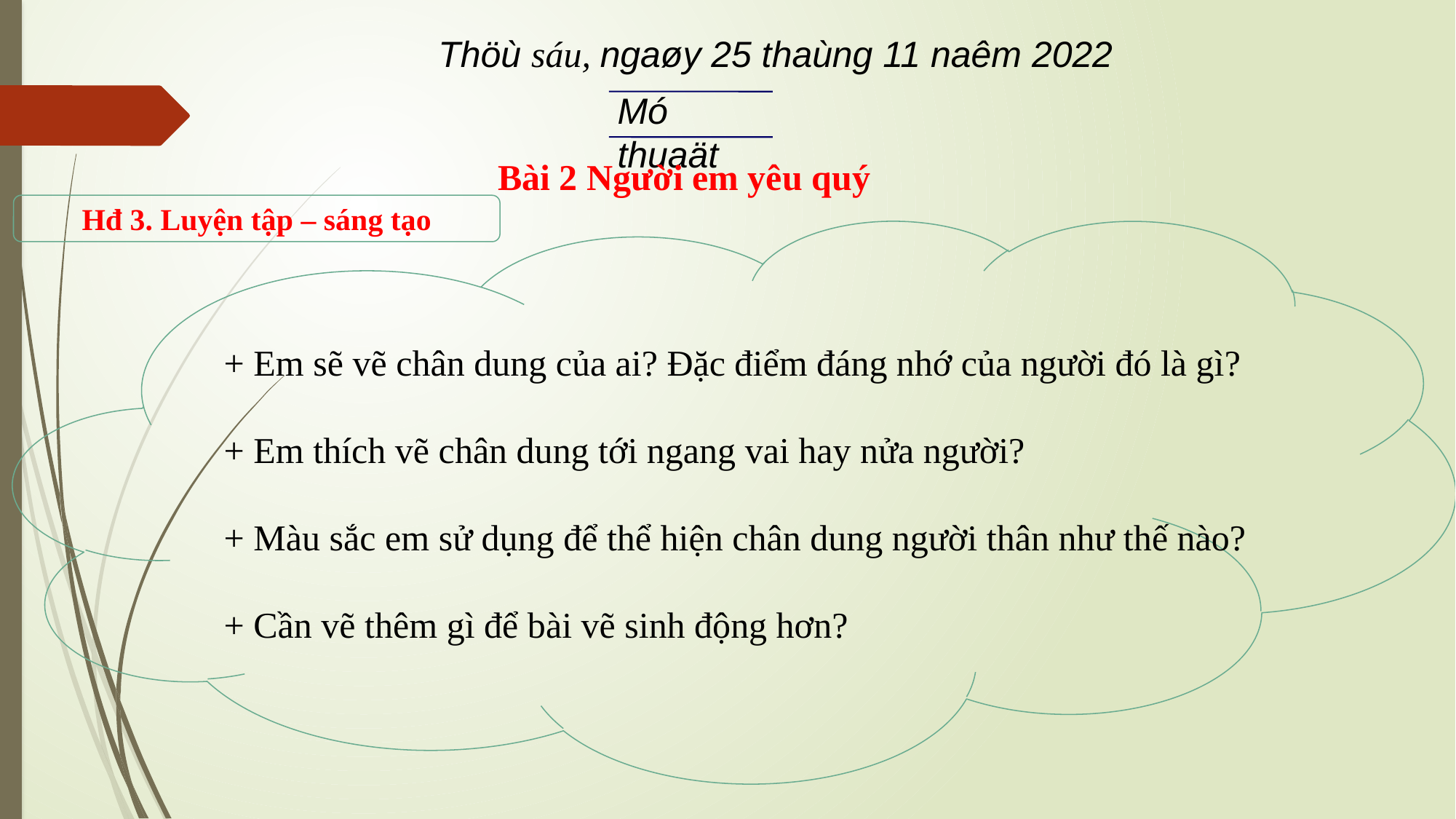

Thöù sáu, ngaøy 25 thaùng 11 naêm 2022
Mó thuaät

Bài 2 Người em yêu quý
Hđ 3. Luyện tập – sáng tạo

+ Em sẽ vẽ chân dung của ai? Đặc điểm đáng nhớ của người đó là gì?
+ Em thích vẽ chân dung tới ngang vai hay nửa người?
+ Màu sắc em sử dụng để thể hiện chân dung người thân như thế nào?
+ Cần vẽ thêm gì để bài vẽ sinh động hơn?